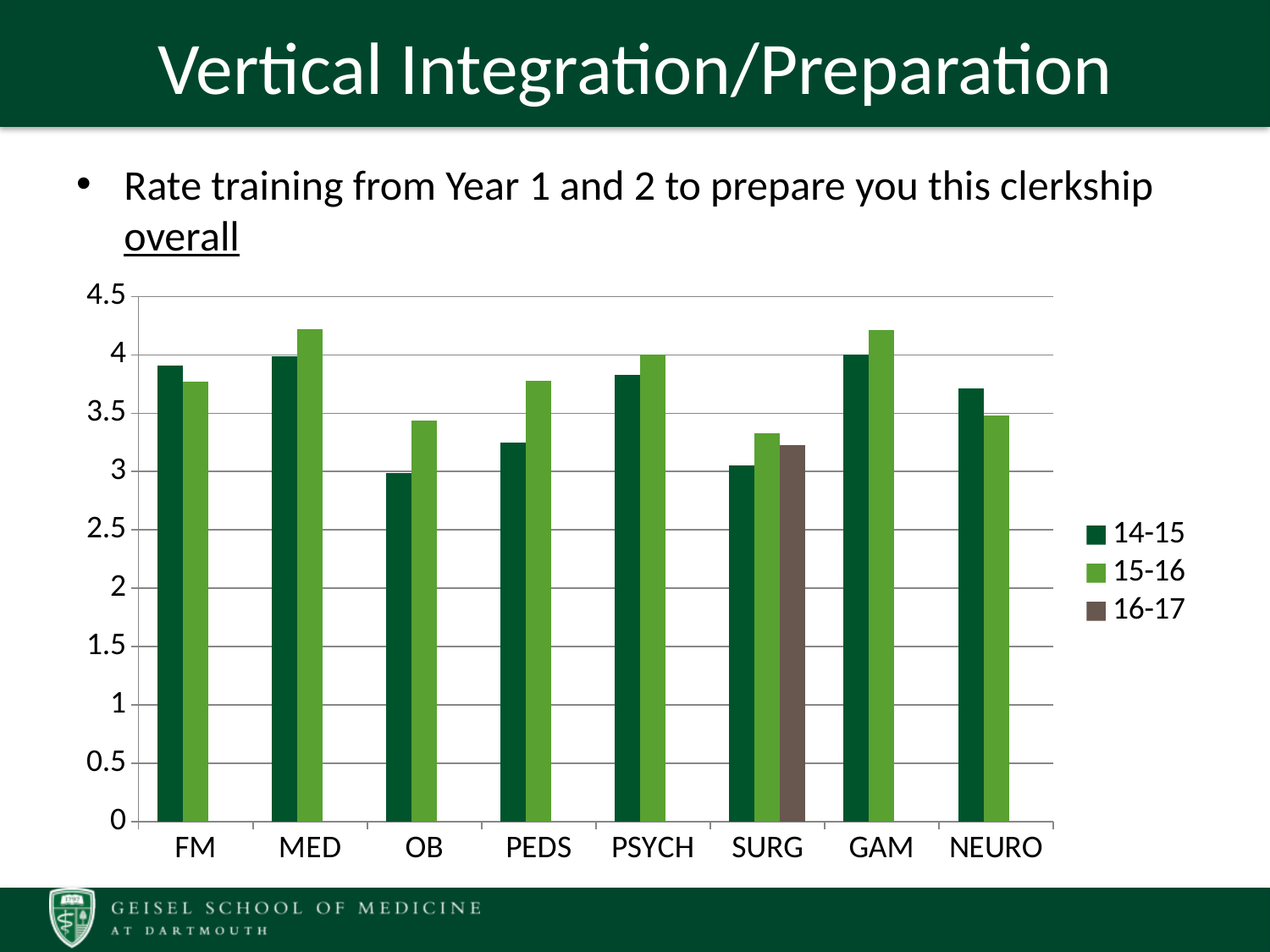

# Vertical Integration/Preparation
Rate training from Year 1 and 2 to prepare you this clerkship overall

### Chart

| Category | 14-15 | 15-16 | 16-17 |
|---|---|---|---|
| FM | 3.91 | 3.77 | None |
| MED | 3.99 | 4.22 | None |
| OB | 2.99 | 3.44 | None |
| PEDS | 3.25 | 3.78 | None |
| PSYCH | 3.83 | 4.0 | None |
| SURG | 3.05 | 3.33 | 3.23 |
| GAM | 4.0 | 4.21 | None |
| NEURO | 3.71 | 3.48 | None |